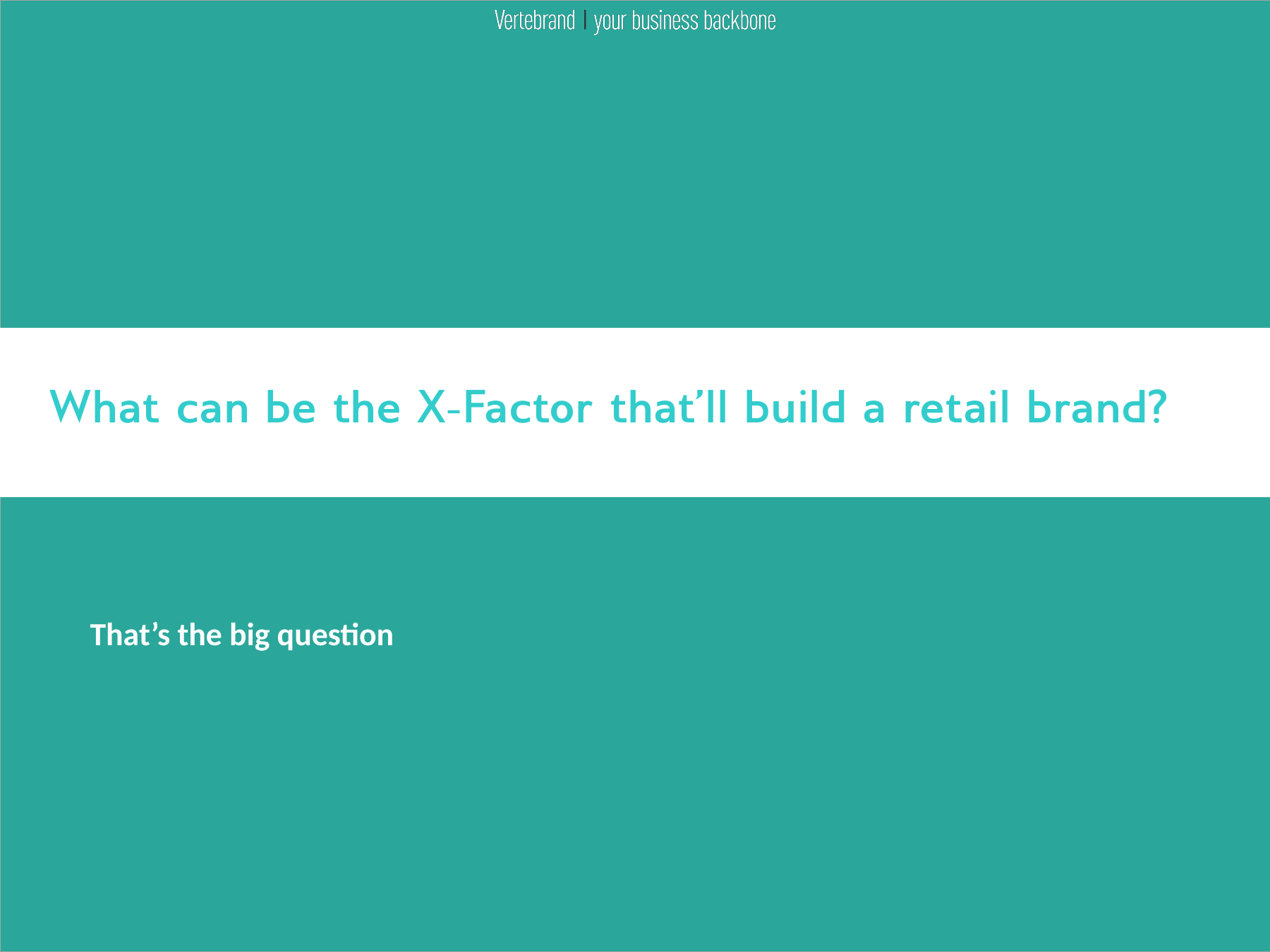

What can be the X-Factor that’ll build a retail brand?
That’s the big question